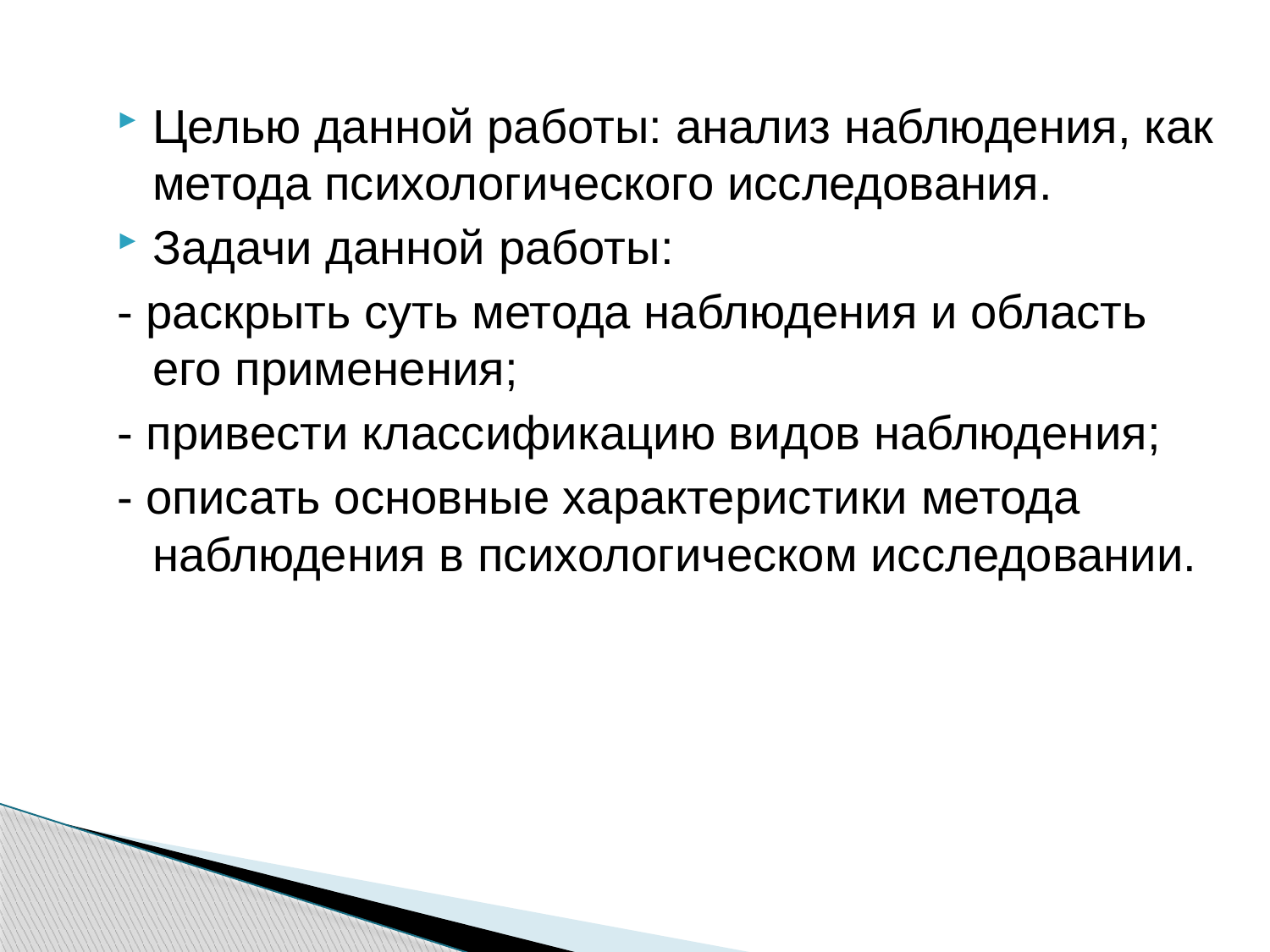

Целью данной работы: анализ наблюдения, как метода психологического исследования.
Задачи данной работы:
- раскрыть суть метода наблюдения и область его применения;
- привести классификацию видов наблюдения;
- описать основные характеристики метода наблюдения в психологическом исследовании.